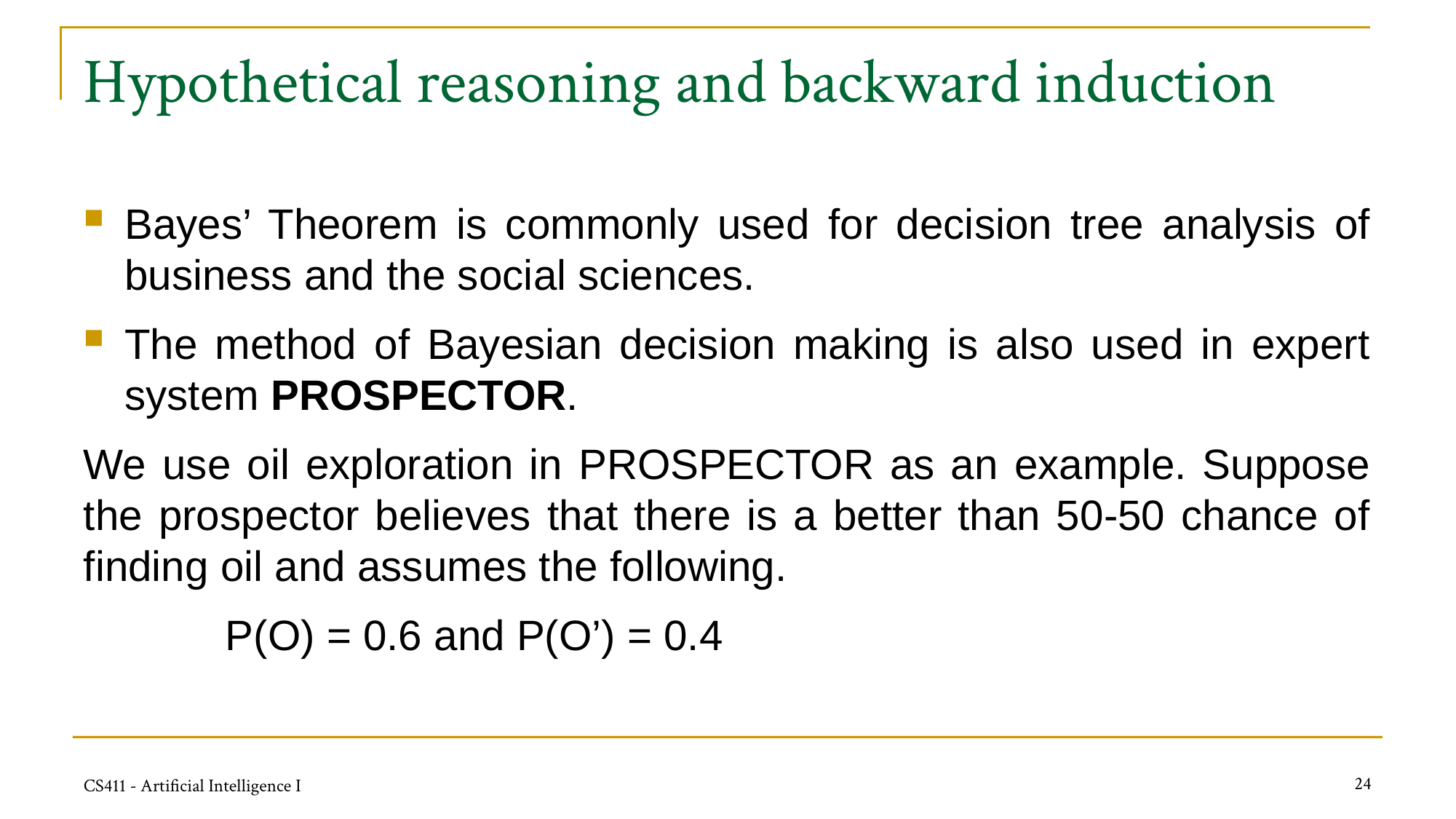

# Hypothetical reasoning and backward induction
Bayes’ Theorem is commonly used for decision tree analysis of business and the social sciences.
The method of Bayesian decision making is also used in expert system PROSPECTOR.
We use oil exploration in PROSPECTOR as an example. Suppose the prospector believes that there is a better than 50-50 chance of finding oil and assumes the following.
            P(O) = 0.6 and P(O’) = 0.4
24
CS411 - Artificial Intelligence I